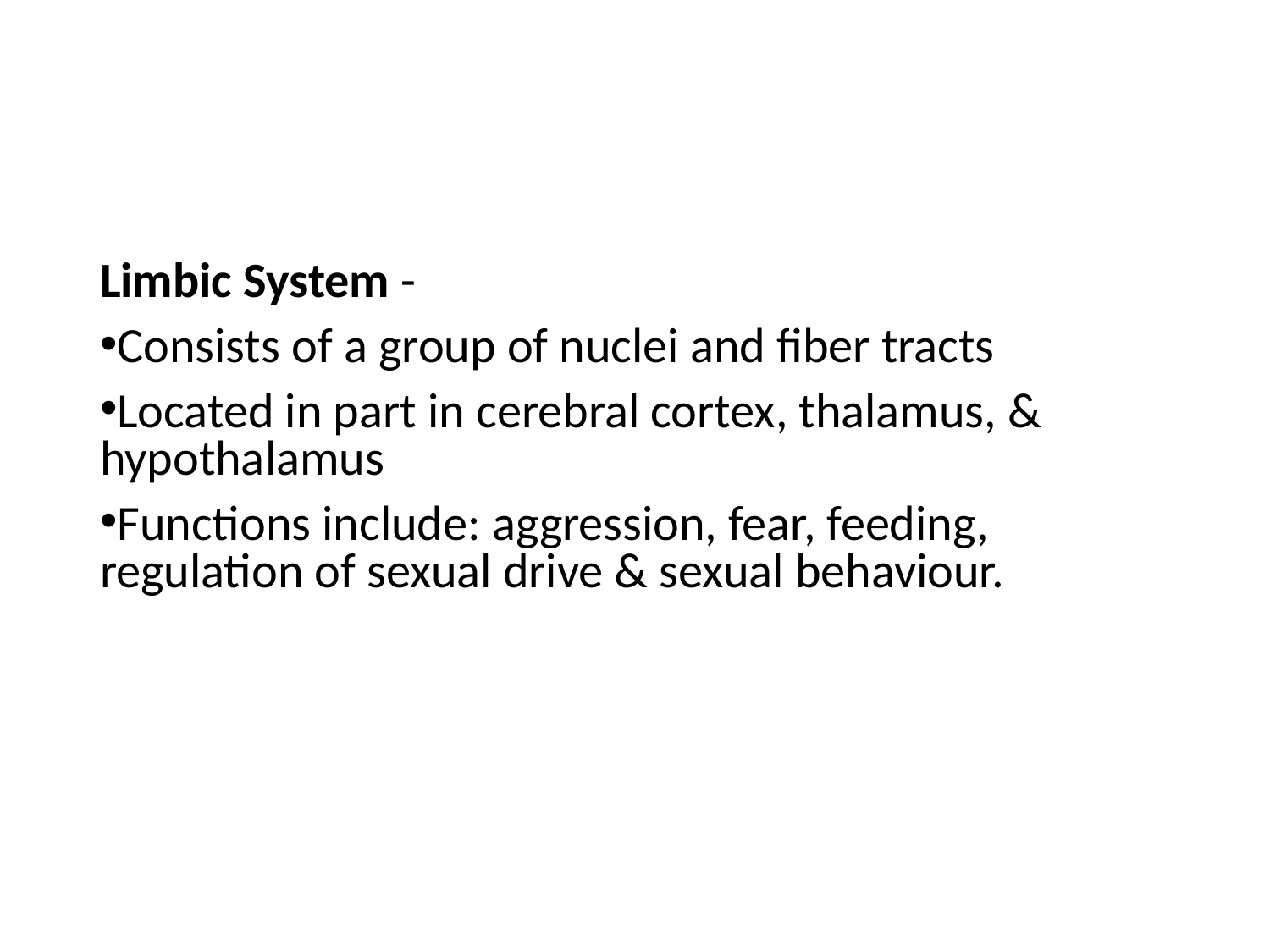

Limbic System -
Consists of a group of nuclei and fiber tracts
Located in part in cerebral cortex, thalamus, & hypothalamus
Functions include: aggression, fear, feeding, regulation of sexual drive & sexual behaviour.